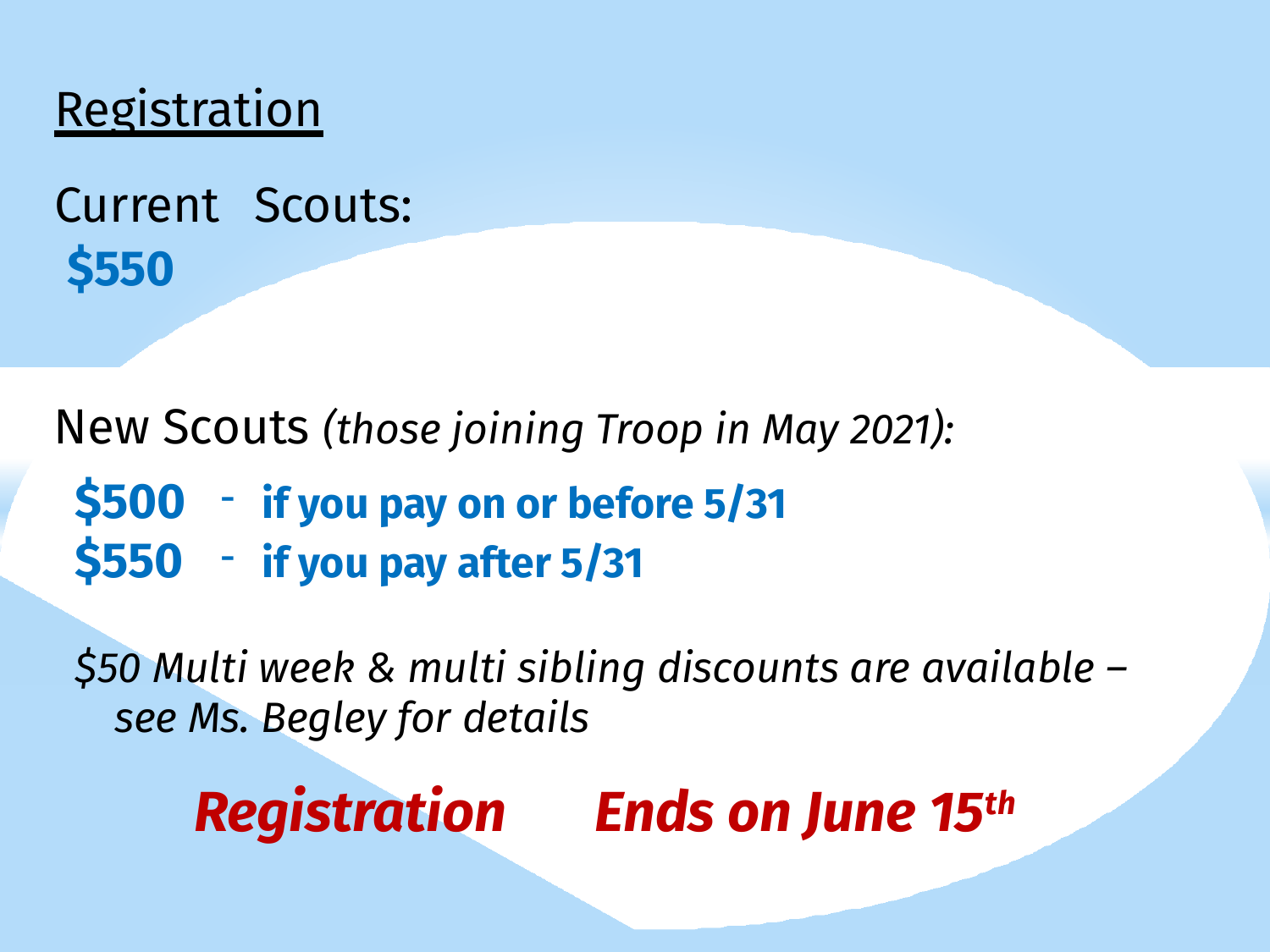

# Registration
Current	Scouts:
$550
New Scouts (those joining Troop in May 2021):
if you pay on or before 5/31
if you pay after 5/31
$500
$550
$50 Multi week & multi sibling discounts are available –  see Ms. Begley for details
Registration	Ends on June 15th